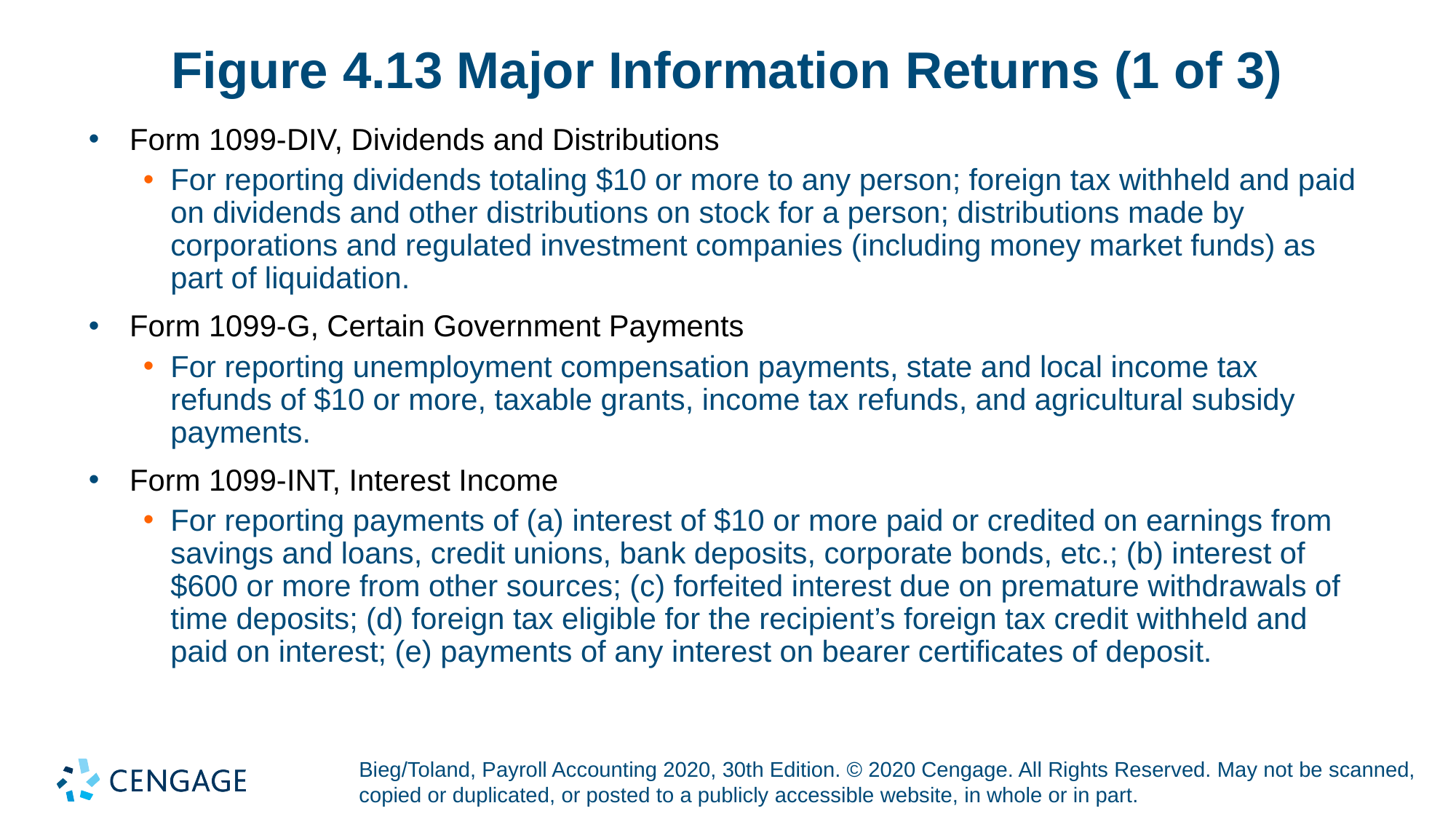

# Figure 4.13 Major Information Returns (1 of 3)
Form 1099-DIV, Dividends and Distributions
For reporting dividends totaling $10 or more to any person; foreign tax withheld and paid on dividends and other distributions on stock for a person; distributions made by corporations and regulated investment companies (including money market funds) as part of liquidation.
Form 1099-G, Certain Government Payments
For reporting unemployment compensation payments, state and local income tax refunds of $10 or more, taxable grants, income tax refunds, and agricultural subsidy payments.
Form 1099-INT, Interest Income
For reporting payments of (a) interest of $10 or more paid or credited on earnings from savings and loans, credit unions, bank deposits, corporate bonds, etc.; (b) interest of $600 or more from other sources; (c) forfeited interest due on premature withdrawals of time deposits; (d) foreign tax eligible for the recipient’s foreign tax credit withheld and paid on interest; (e) payments of any interest on bearer certificates of deposit.